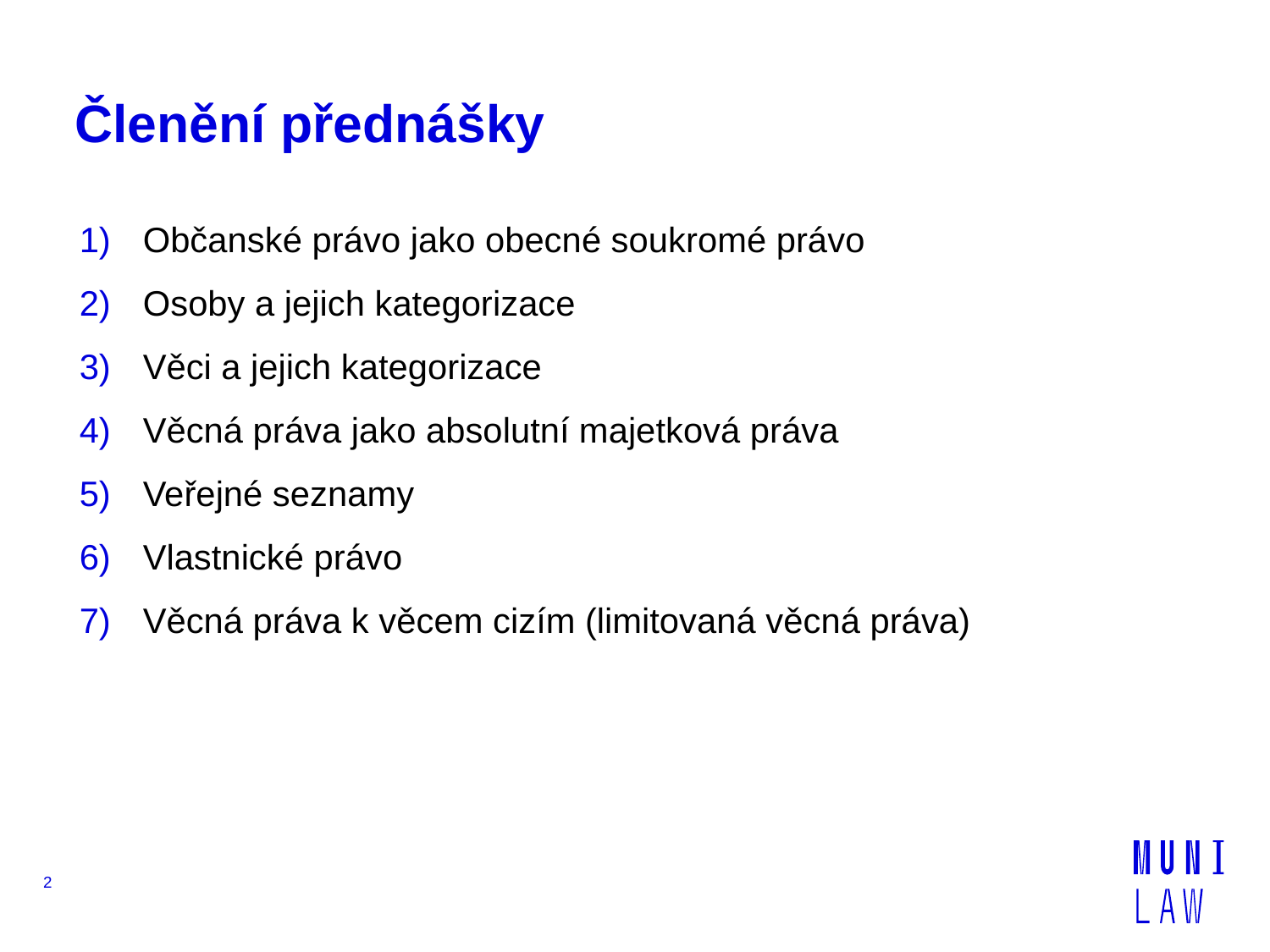

# Členění přednášky

Občanské právo jako obecné soukromé právo
Osoby a jejich kategorizace
Věci a jejich kategorizace
Věcná práva jako absolutní majetková práva
Veřejné seznamy
Vlastnické právo
Věcná práva k věcem cizím (limitovaná věcná práva)
2